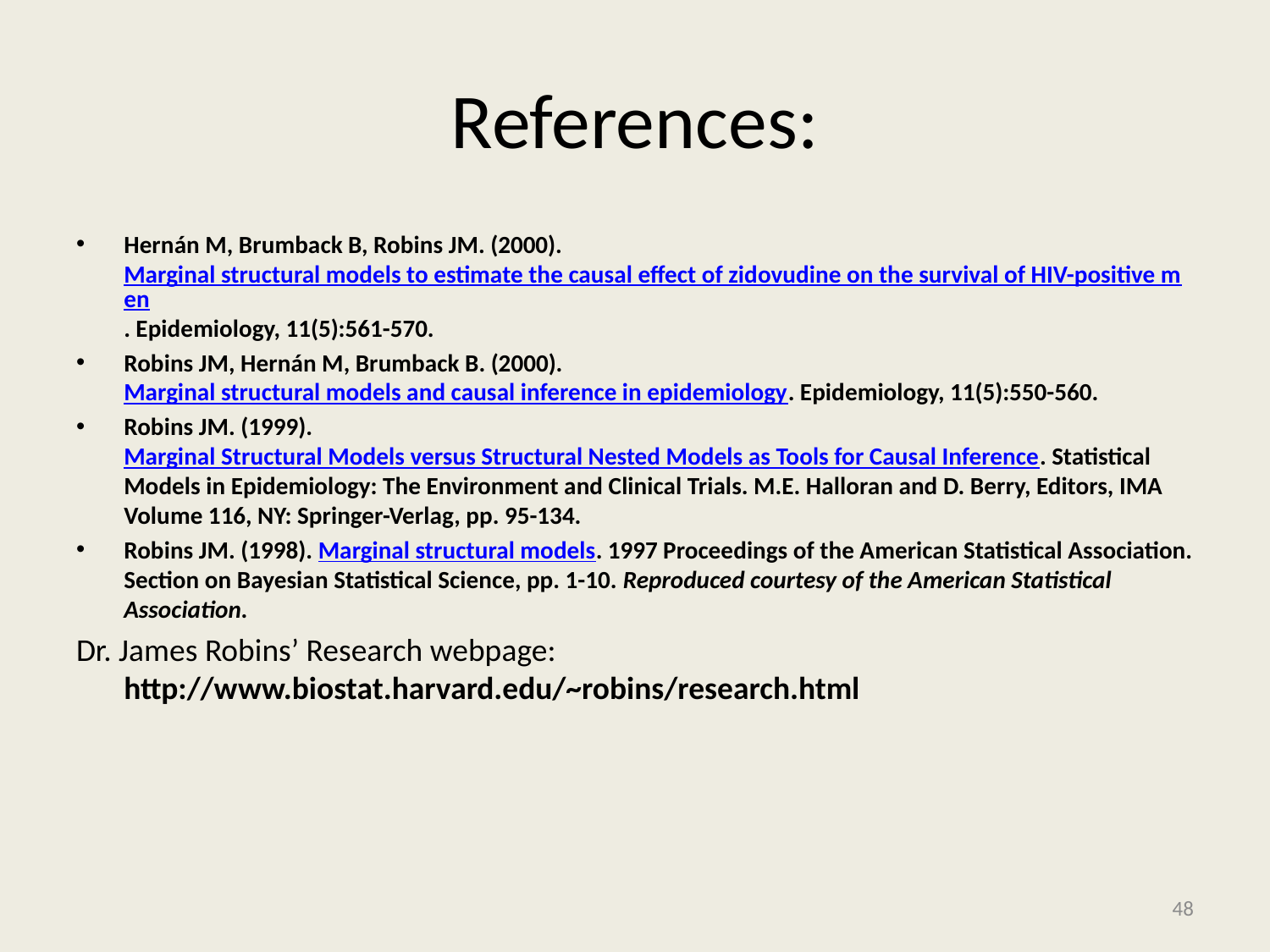

# References:
Hernán M, Brumback B, Robins JM. (2000). Marginal structural models to estimate the causal effect of zidovudine on the survival of HIV-positive men. Epidemiology, 11(5):561-570.
Robins JM, Hernán M, Brumback B. (2000). Marginal structural models and causal inference in epidemiology. Epidemiology, 11(5):550-560.
Robins JM. (1999). Marginal Structural Models versus Structural Nested Models as Tools for Causal Inference. Statistical Models in Epidemiology: The Environment and Clinical Trials. M.E. Halloran and D. Berry, Editors, IMA Volume 116, NY: Springer-Verlag, pp. 95-134.
Robins JM. (1998). Marginal structural models. 1997 Proceedings of the American Statistical Association. Section on Bayesian Statistical Science, pp. 1-10. Reproduced courtesy of the American Statistical Association.
Dr. James Robins’ Research webpage: http://www.biostat.harvard.edu/~robins/research.html

48